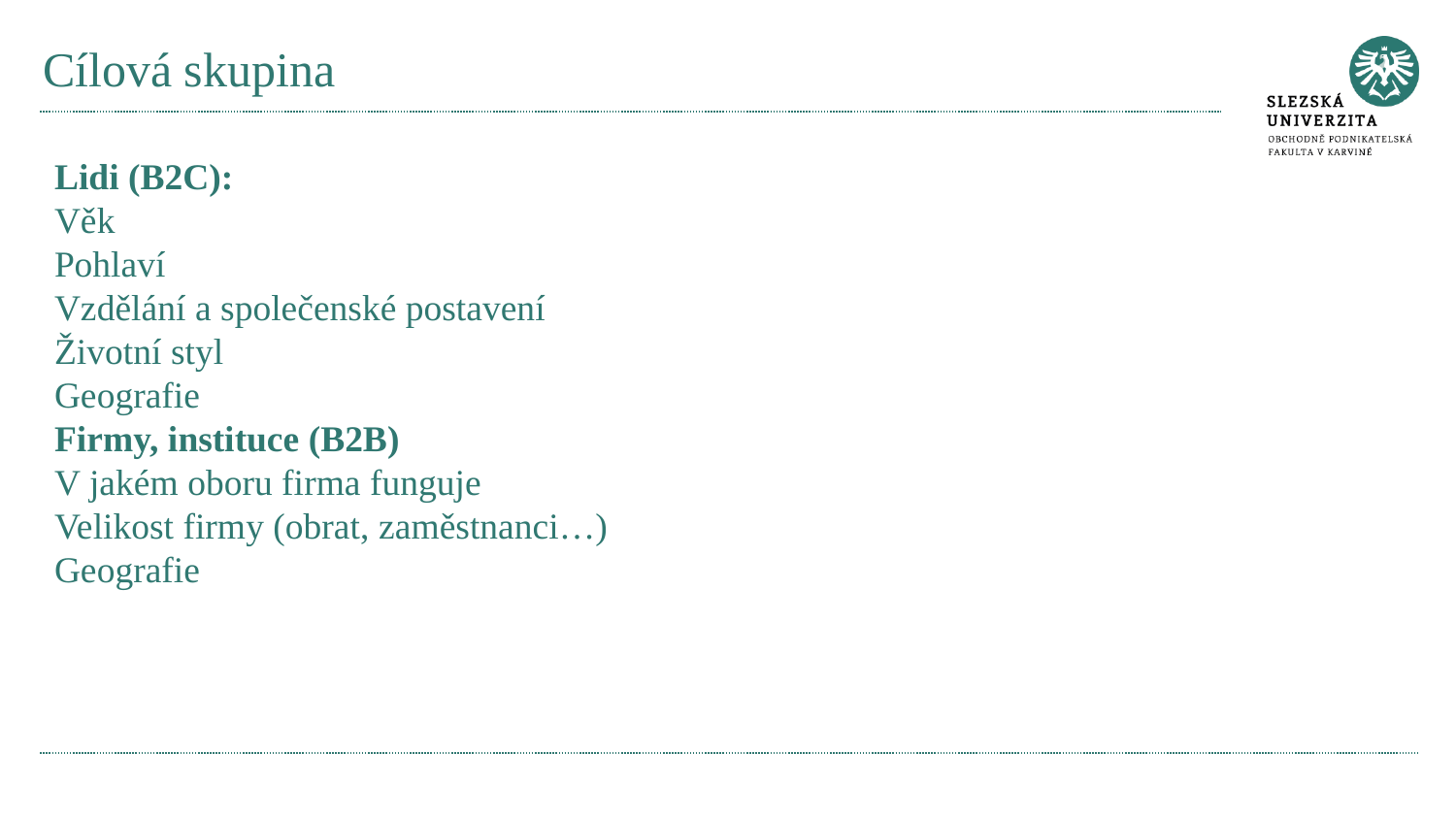

# Cílová skupina
Lidi (B2C):
Věk
Pohlaví
Vzdělání a společenské postavení
Životní styl
Geografie
Firmy, instituce (B2B)
V jakém oboru firma funguje
Velikost firmy (obrat, zaměstnanci…)
Geografie